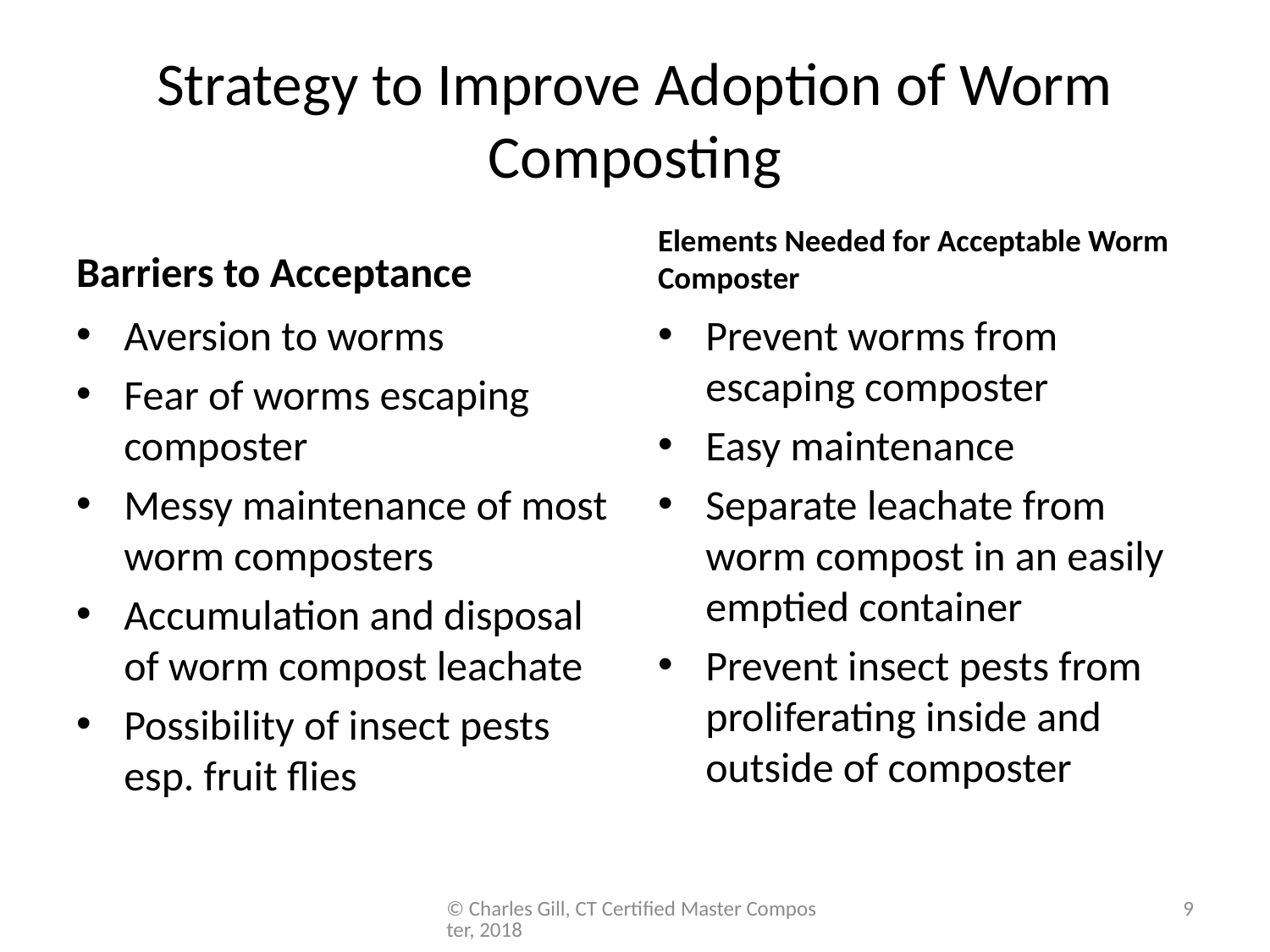

# Strategy to Improve Adoption of Worm Composting
Barriers to Acceptance
Elements Needed for Acceptable Worm Composter
Aversion to worms
Fear of worms escaping composter
Messy maintenance of most worm composters
Accumulation and disposal of worm compost leachate
Possibility of insect pests esp. fruit flies

Prevent worms from escaping composter
Easy maintenance
Separate leachate from worm compost in an easily emptied container
Prevent insect pests from proliferating inside and outside of composter
© Charles Gill, CT Certified Master Composter, 2018
9